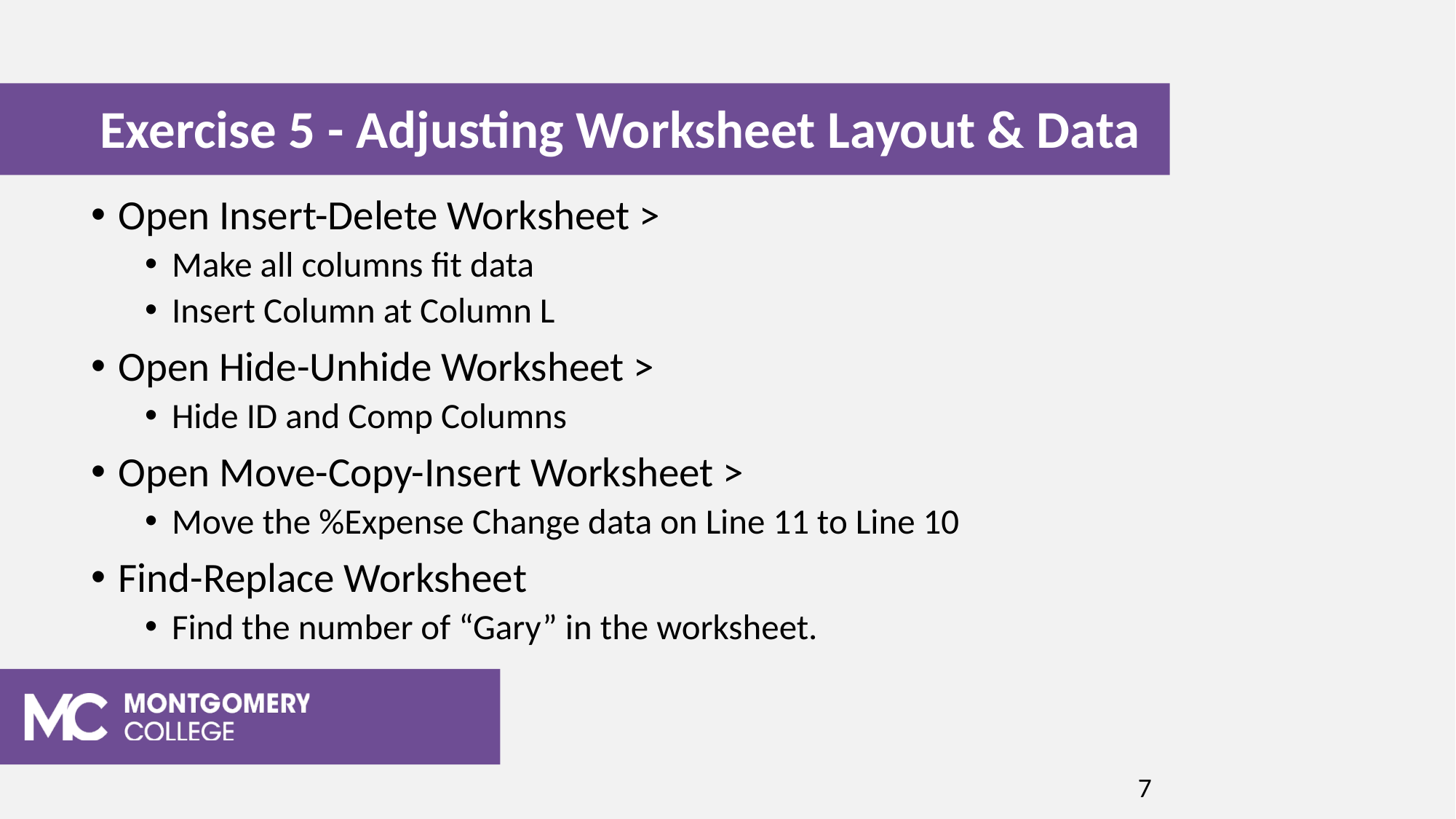

Exercise 5 - Adjusting Worksheet Layout & Data

Open Insert-Delete Worksheet >
Make all columns fit data
Insert Column at Column L
Open Hide-Unhide Worksheet >
Hide ID and Comp Columns
Open Move-Copy-Insert Worksheet >
Move the %Expense Change data on Line 11 to Line 10
Find-Replace Worksheet
Find the number of “Gary” in the worksheet.

7